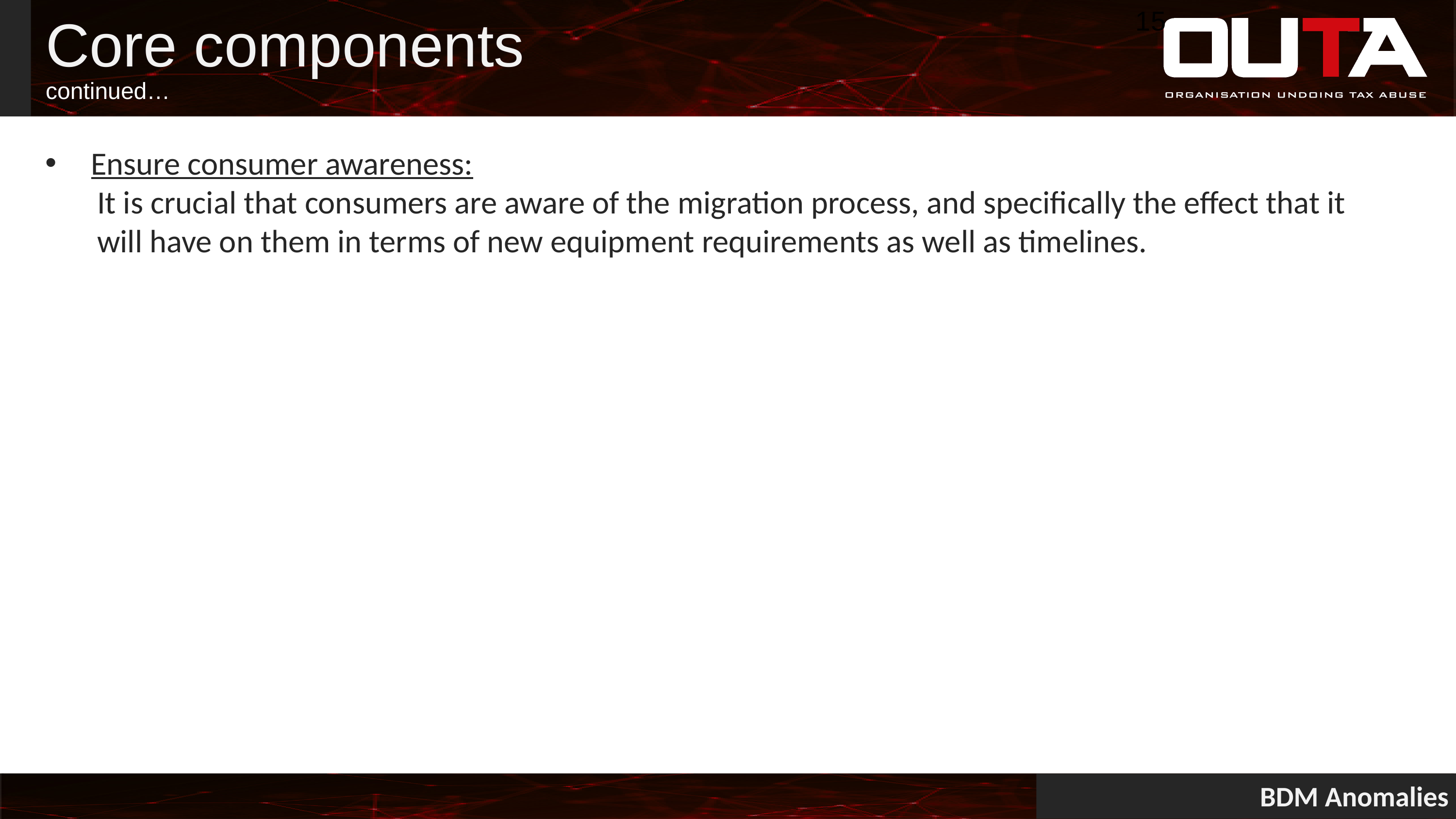

15
# Core components
continued…
Ensure consumer awareness:
It is crucial that consumers are aware of the migration process, and specifically the effect that it will have on them in terms of new equipment requirements as well as timelines.

BDM Anomalies